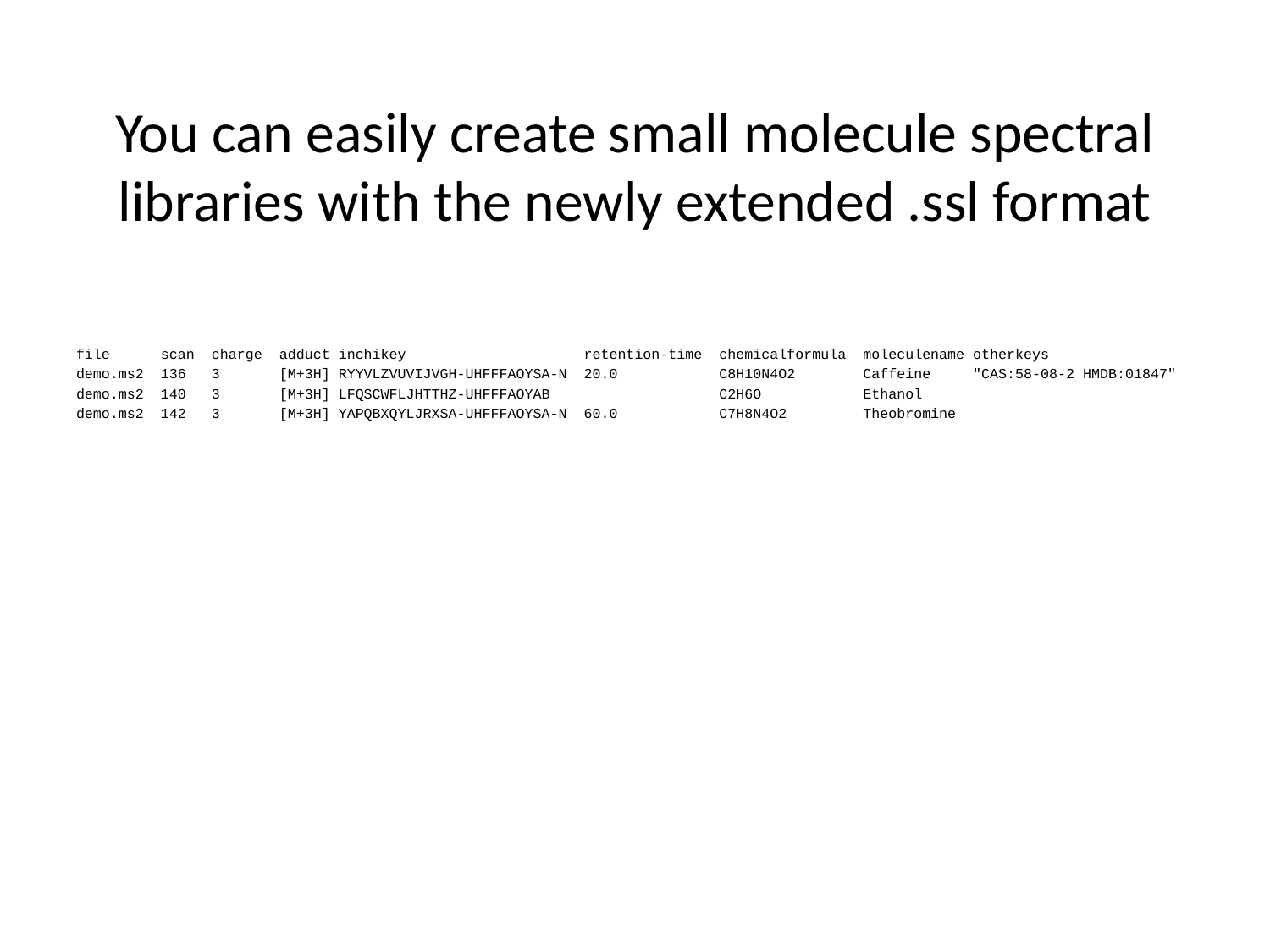

# You can easily create small molecule spectral libraries with the newly extended .ssl format
file      scan  charge  adduct inchikey                     retention-time  chemicalformula  moleculename otherkeys
demo.ms2  136   3       [M+3H] RYYVLZVUVIJVGH-UHFFFAOYSA-N  20.0            C8H10N4O2        Caffeine     "CAS:58-08-2 HMDB:01847"
demo.ms2  140   3       [M+3H] LFQSCWFLJHTTHZ-UHFFFAOYAB                    C2H6O            Ethanol
demo.ms2  142   3       [M+3H] YAPQBXQYLJRXSA-UHFFFAOYSA-N  60.0            C7H8N4O2         Theobromine